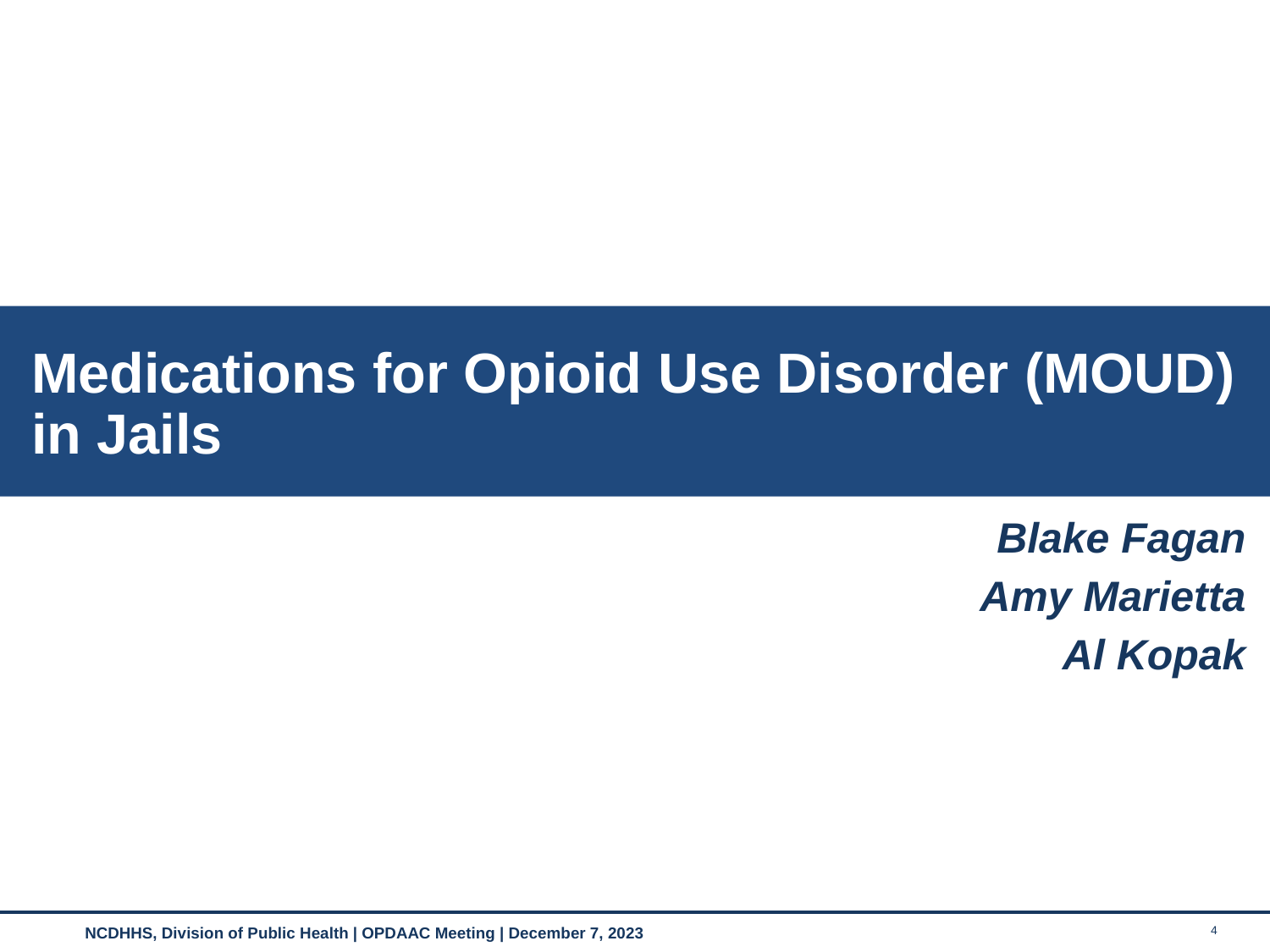

Medications for Opioid Use Disorder (MOUD) in Jails
Blake Fagan
Amy Marietta
Al Kopak